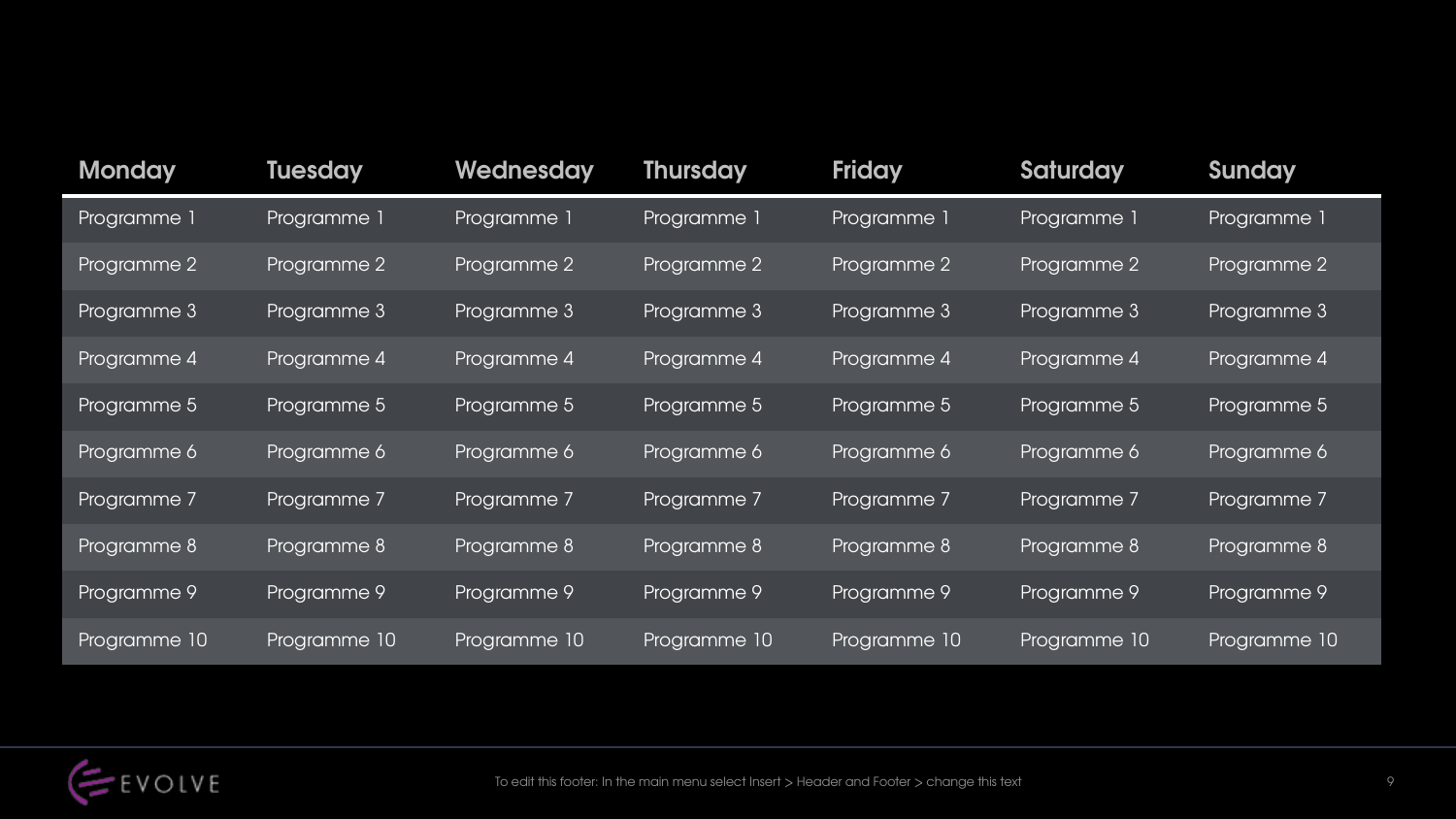

#
| Monday | Tuesday | Wednesday | Thursday | Friday | Saturday | Sunday |
| --- | --- | --- | --- | --- | --- | --- |
| Programme 1 | Programme 1 | Programme 1 | Programme 1 | Programme 1 | Programme 1 | Programme 1 |
| Programme 2 | Programme 2 | Programme 2 | Programme 2 | Programme 2 | Programme 2 | Programme 2 |
| Programme 3 | Programme 3 | Programme 3 | Programme 3 | Programme 3 | Programme 3 | Programme 3 |
| Programme 4 | Programme 4 | Programme 4 | Programme 4 | Programme 4 | Programme 4 | Programme 4 |
| Programme 5 | Programme 5 | Programme 5 | Programme 5 | Programme 5 | Programme 5 | Programme 5 |
| Programme 6 | Programme 6 | Programme 6 | Programme 6 | Programme 6 | Programme 6 | Programme 6 |
| Programme 7 | Programme 7 | Programme 7 | Programme 7 | Programme 7 | Programme 7 | Programme 7 |
| Programme 8 | Programme 8 | Programme 8 | Programme 8 | Programme 8 | Programme 8 | Programme 8 |
| Programme 9 | Programme 9 | Programme 9 | Programme 9 | Programme 9 | Programme 9 | Programme 9 |
| Programme 10 | Programme 10 | Programme 10 | Programme 10 | Programme 10 | Programme 10 | Programme 10 |

To edit this footer: In the main menu select Insert > Header and Footer > change this text
9